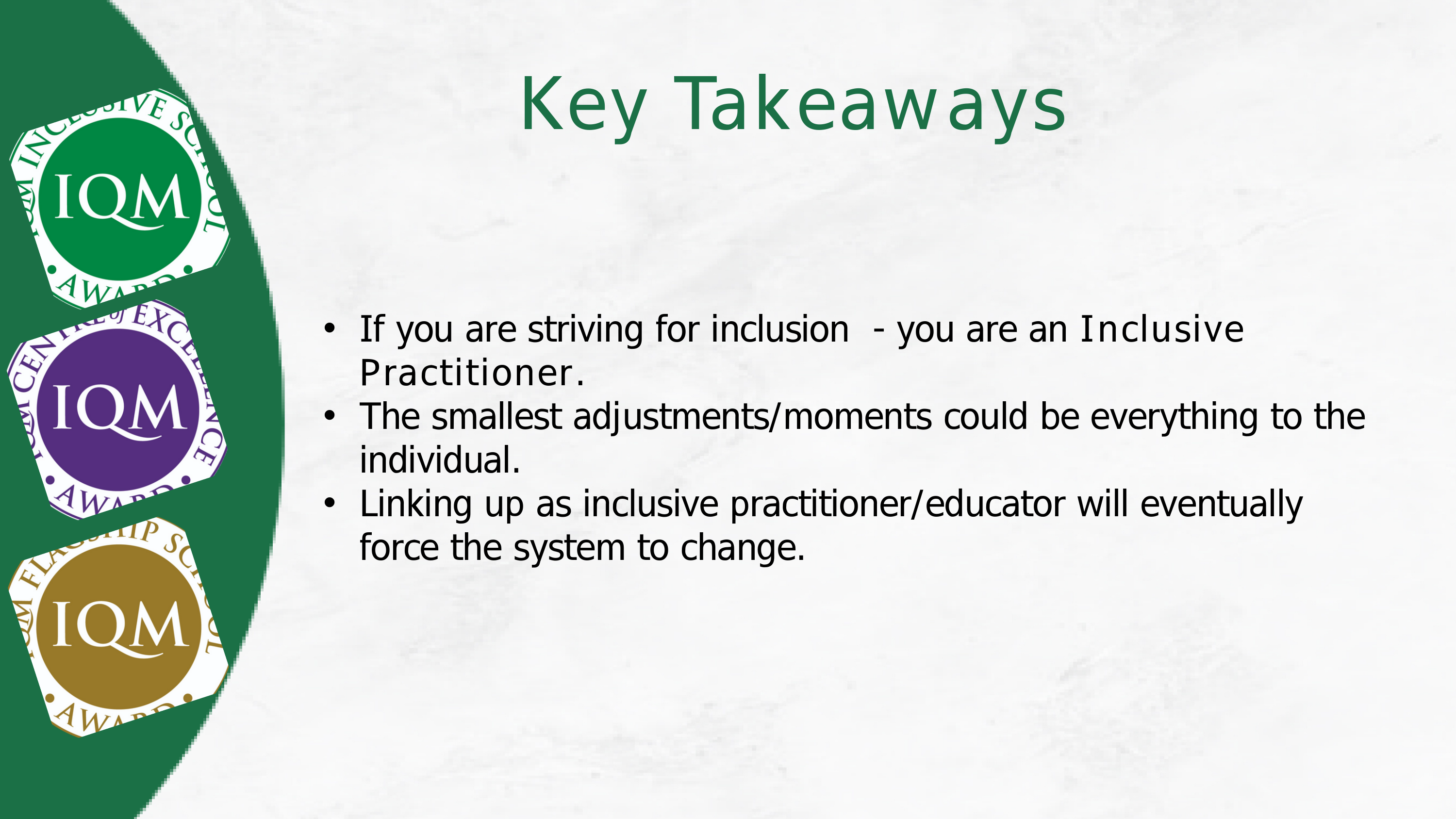

Key Takeaways

If you are striving for inclusion  - you are an Inclusive Practitioner.
The smallest adjustments/moments could be everything to the individual.
Linking up as inclusive practitioner/educator will eventually force the system to change.